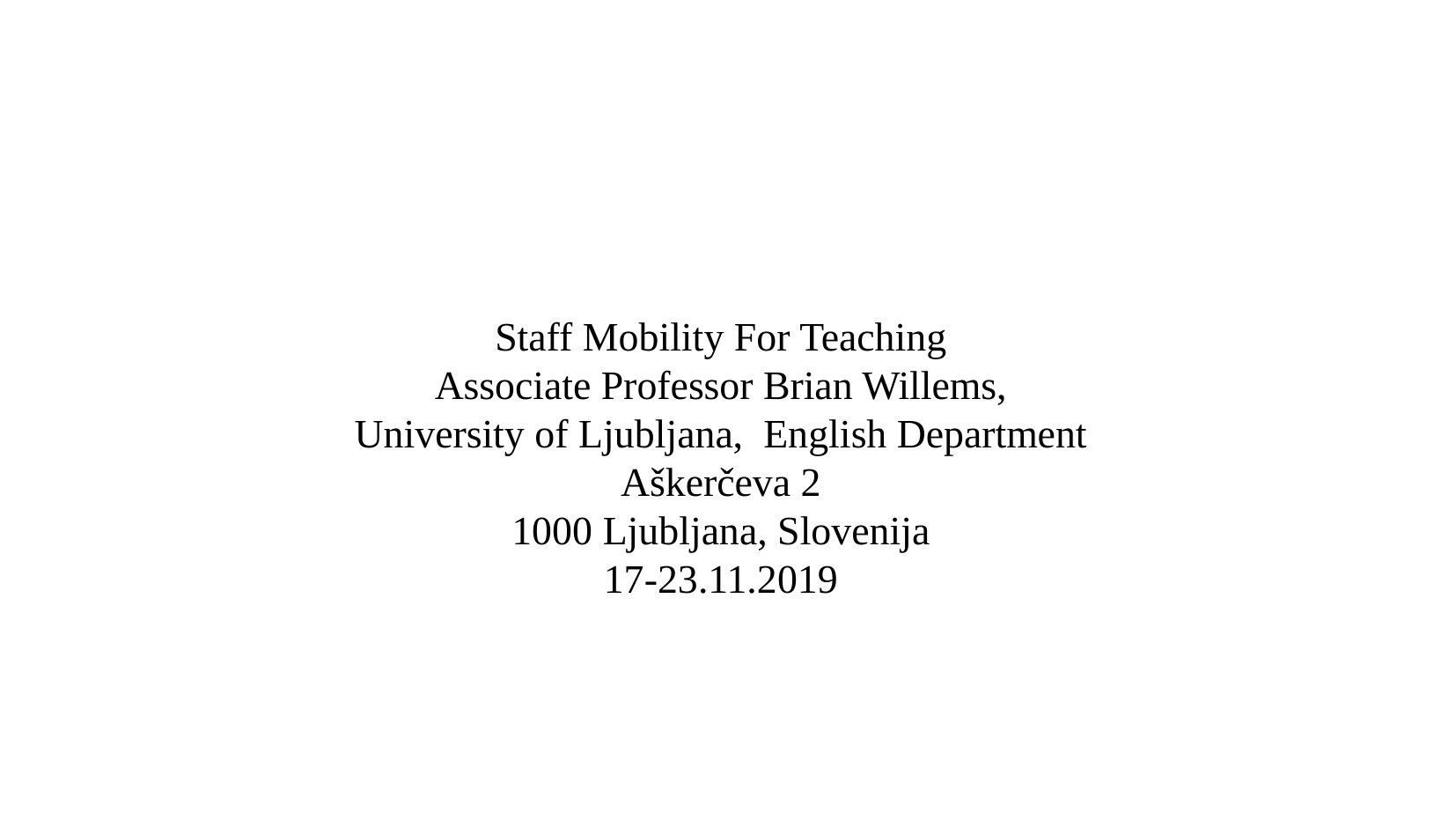

Staff Mobility For Teaching
Associate Professor Brian Willems,
University of Ljubljana,  English Department
Aškerčeva 2
1000 Ljubljana, Slovenija
17-23.11.2019